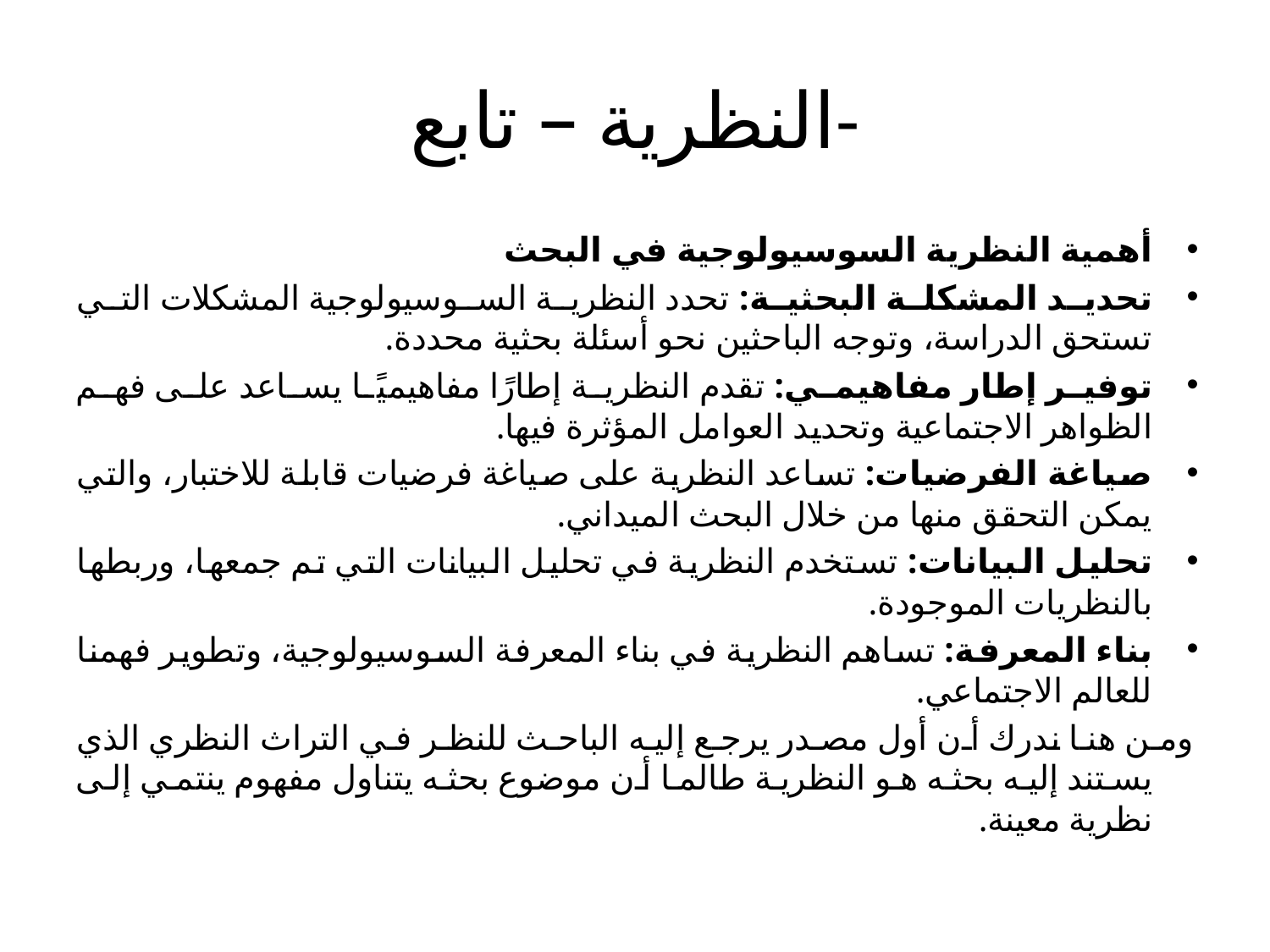

# النظرية – تابع-
أهمية النظرية السوسيولوجية في البحث
تحديد المشكلة البحثية: تحدد النظرية السوسيولوجية المشكلات التي تستحق الدراسة، وتوجه الباحثين نحو أسئلة بحثية محددة.
توفير إطار مفاهيمي: تقدم النظرية إطارًا مفاهيميًا يساعد على فهم الظواهر الاجتماعية وتحديد العوامل المؤثرة فيها.
صياغة الفرضيات: تساعد النظرية على صياغة فرضيات قابلة للاختبار، والتي يمكن التحقق منها من خلال البحث الميداني.
تحليل البيانات: تستخدم النظرية في تحليل البيانات التي تم جمعها، وربطها بالنظريات الموجودة.
بناء المعرفة: تساهم النظرية في بناء المعرفة السوسيولوجية، وتطوير فهمنا للعالم الاجتماعي.
ومن هنا ندرك أن أول مصدر يرجع إليه الباحث للنظر في التراث النظري الذي يستند إليه بحثه هو النظرية طالما أن موضوع بحثه يتناول مفهوم ينتمي إلى نظرية معينة.